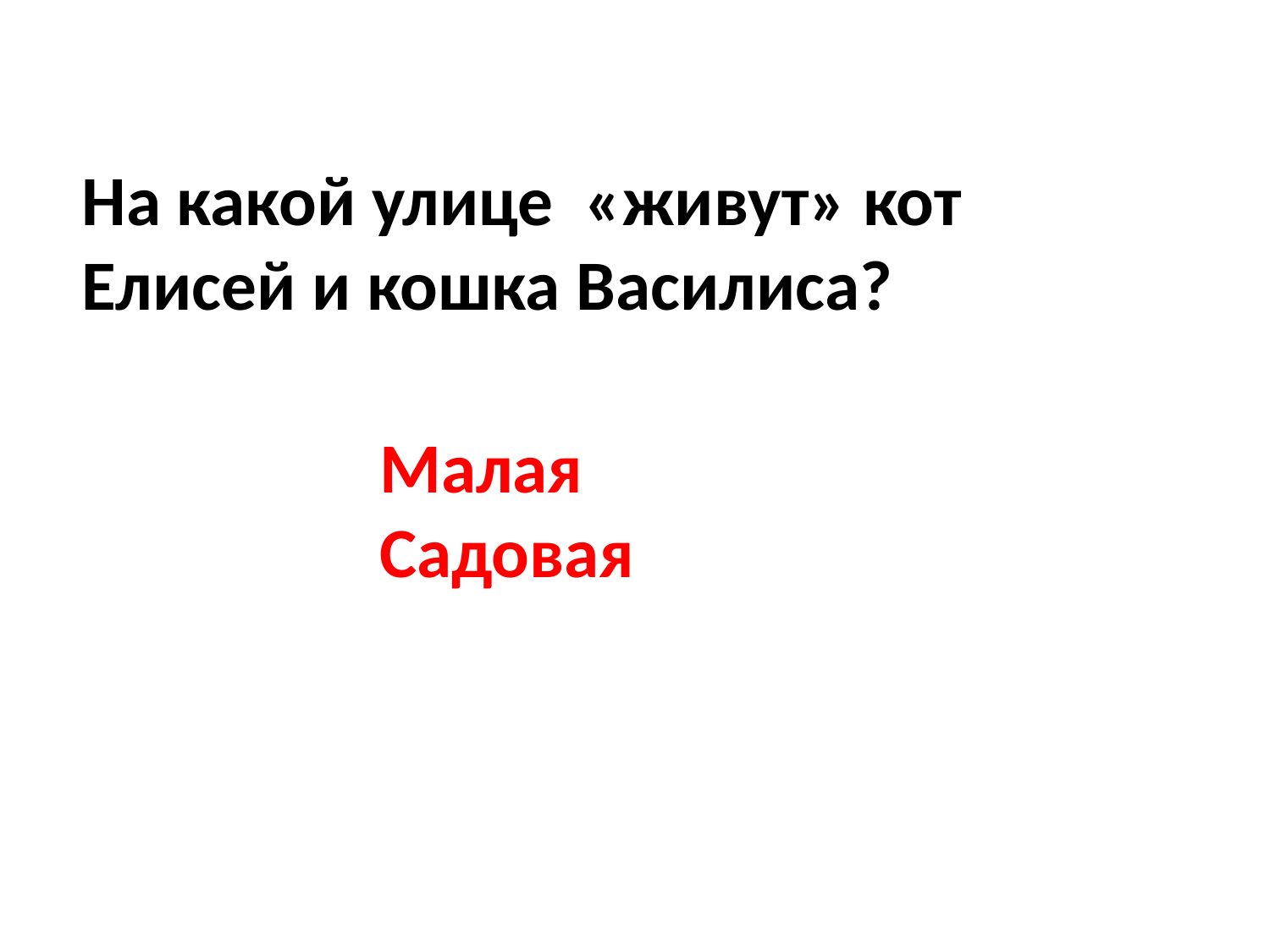

#

На какой улице  «живут» кот Елисей и кошка Василиса?
Малая Садовая